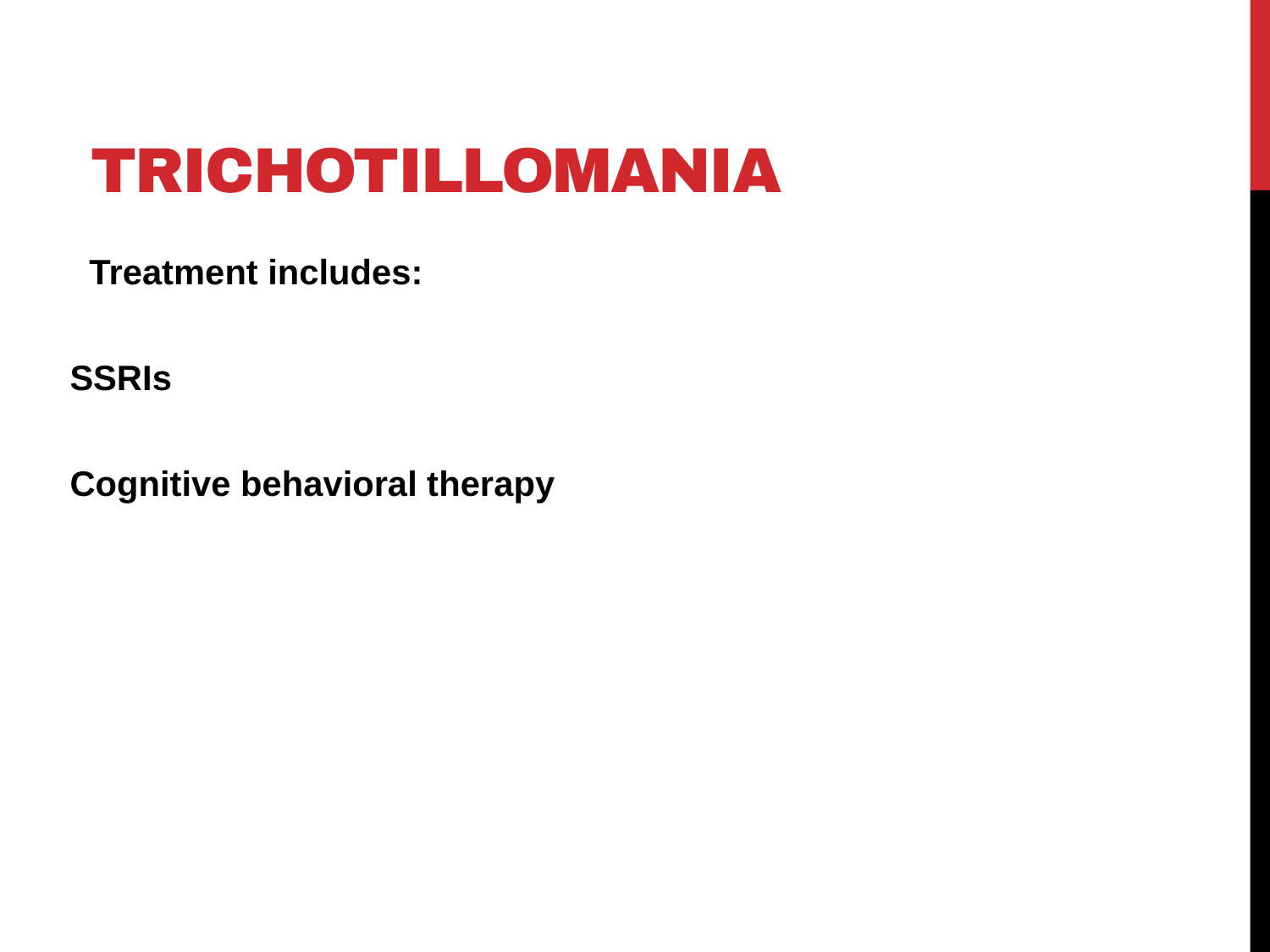

# trichotillomania
  Treatment includes:

SSRIs

Cognitive behavioral therapy